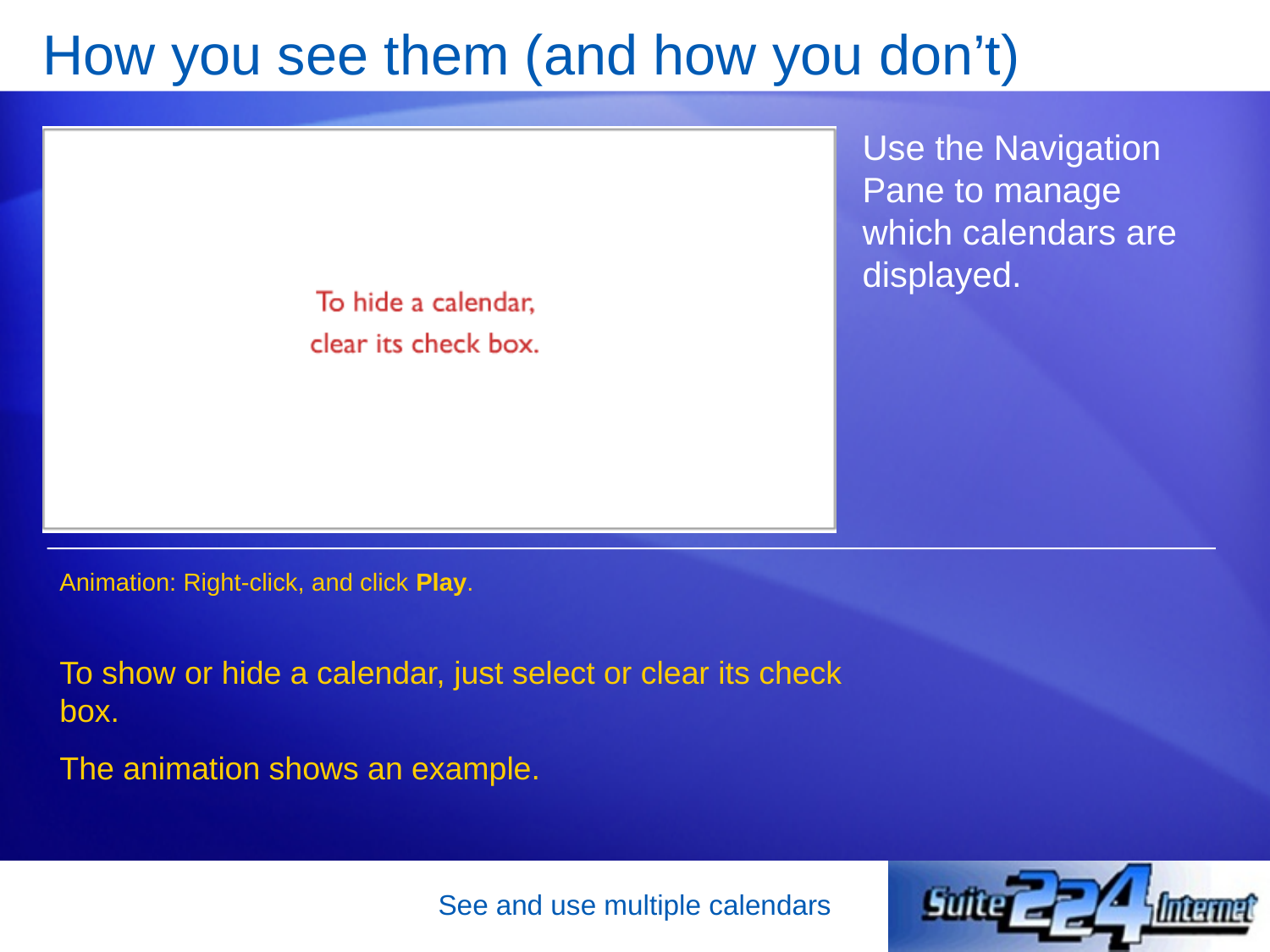

# How you see them (and how you don’t)
Use the Navigation Pane to manage which calendars are displayed.
[Author: .swf gets inserted here; delete this placeholder before inserting .swf file.]

Animation: Right-click, and click Play.
To show or hide a calendar, just select or clear its check box.
The animation shows an example.
See and use multiple calendars